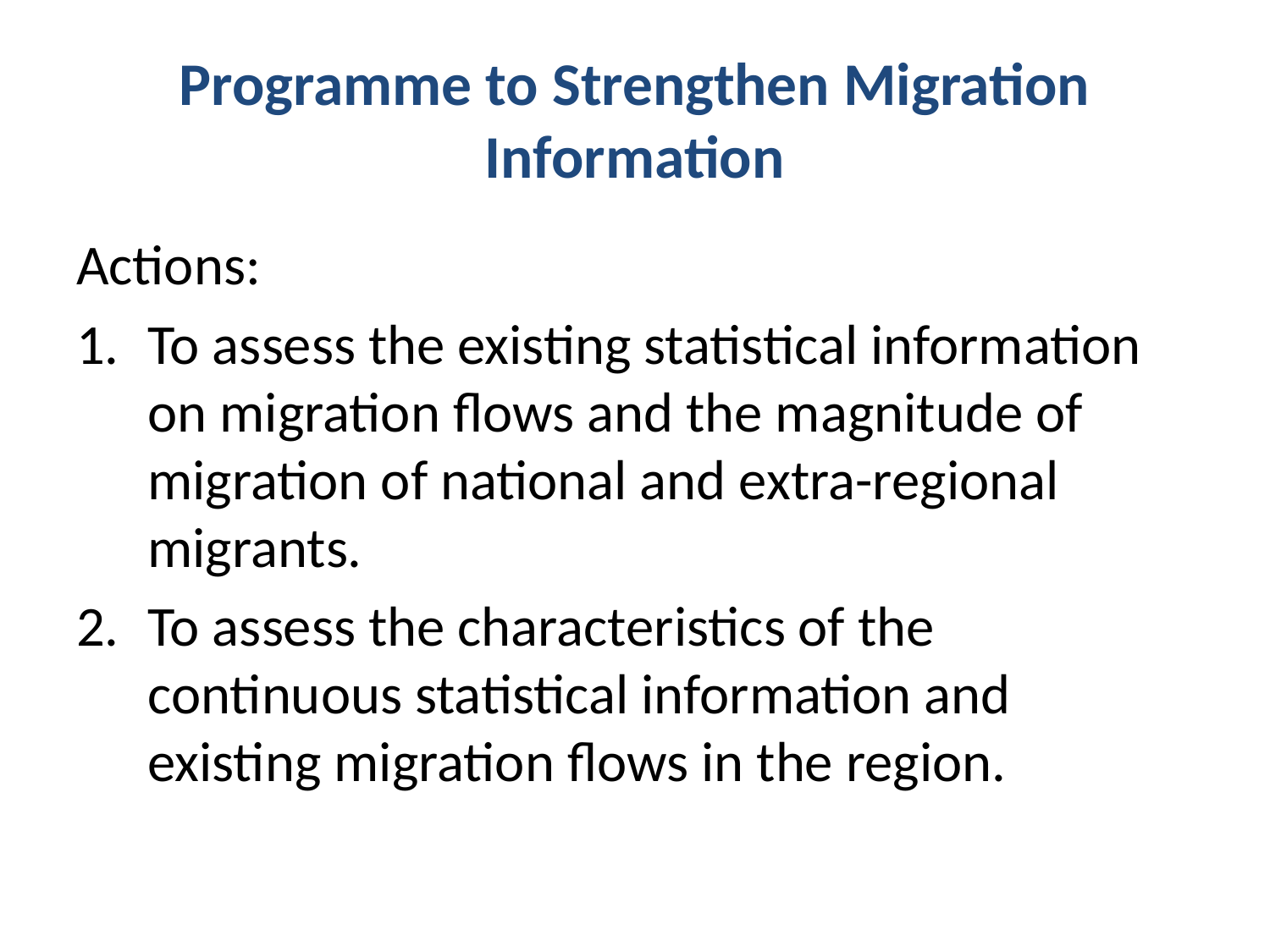

# Programme to Strengthen Migration Information
Actions:
To assess the existing statistical information on migration flows and the magnitude of migration of national and extra-regional migrants.
To assess the characteristics of the continuous statistical information and existing migration flows in the region.